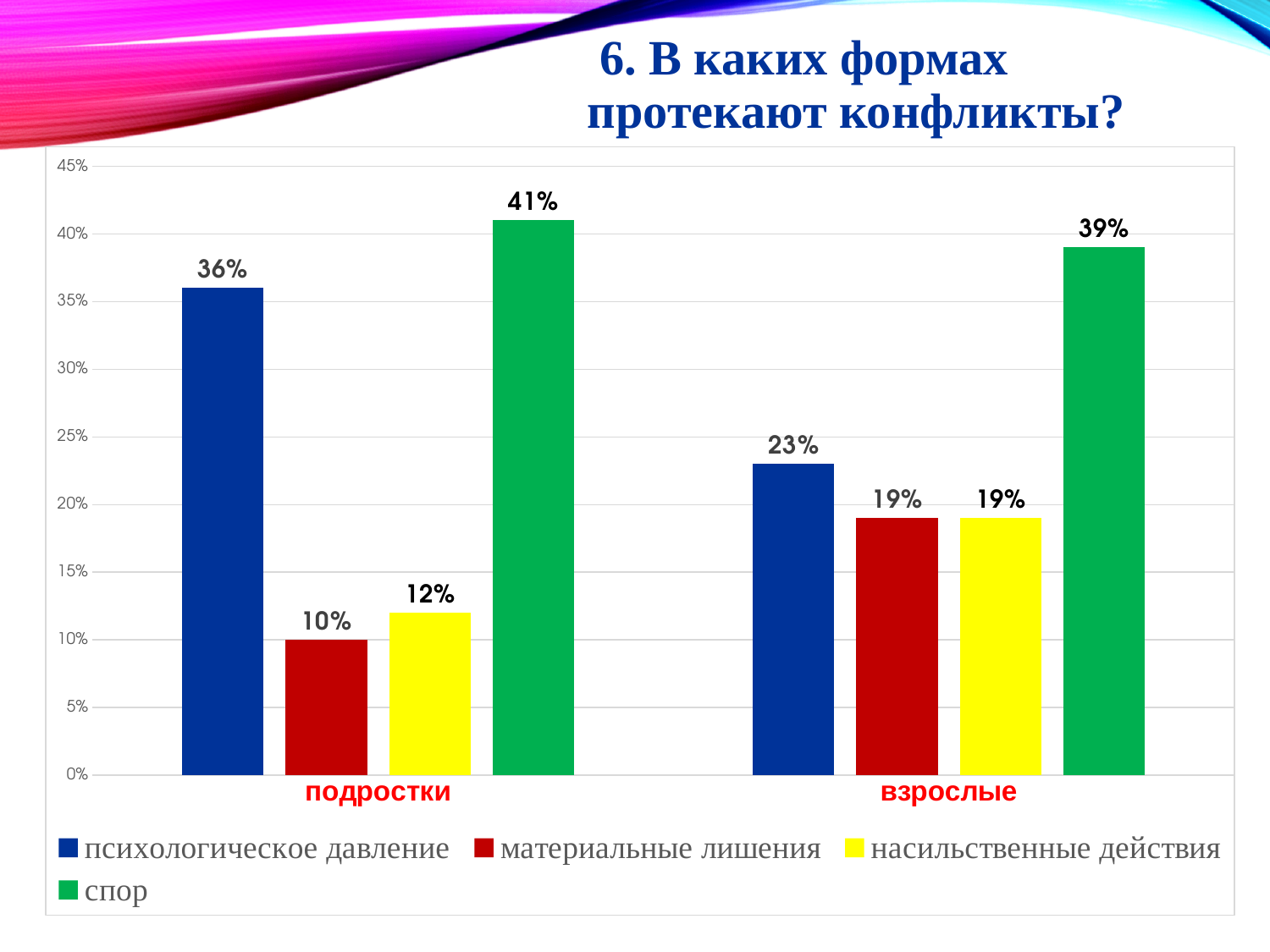

# 6. В каких формах протекают конфликты?

### Chart

| Category | психологическое давление | материальные лишения | насильственные действия | спор |
|---|---|---|---|---|
| подростки | 0.3600000000000001 | 0.1 | 0.12000000000000002 | 0.4100000000000001 |
| взрослые | 0.23 | 0.19 | 0.19 | 0.3900000000000001 |